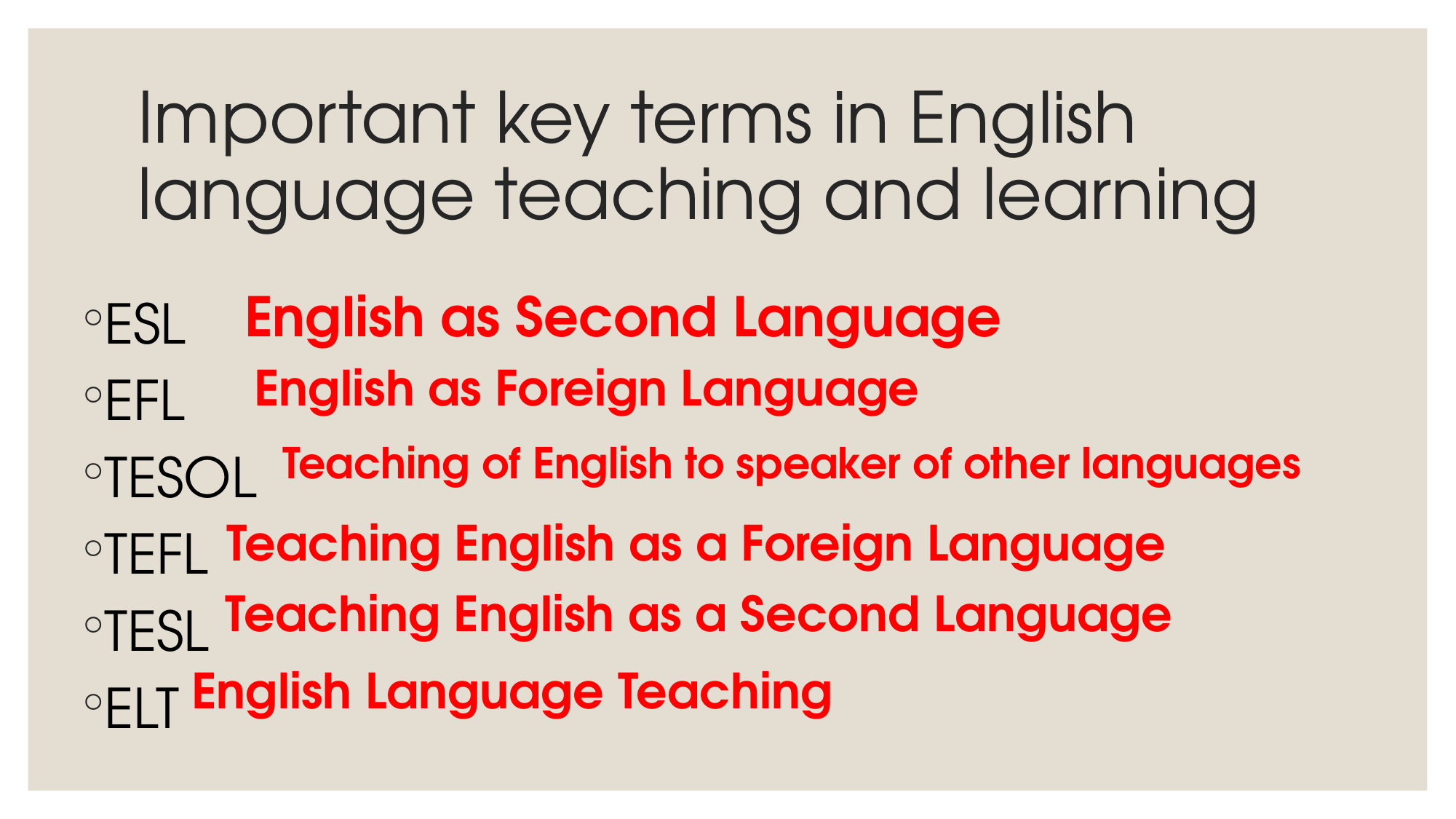

# Important key terms in English language teaching and learning
English as Second Language
ESL
EFL
TESOL
TEFL
TESL
ELT

English as Foreign Language
Teaching of English to speaker of other languages
Teaching English as a Foreign Language
Teaching English as a Second Language
English Language Teaching